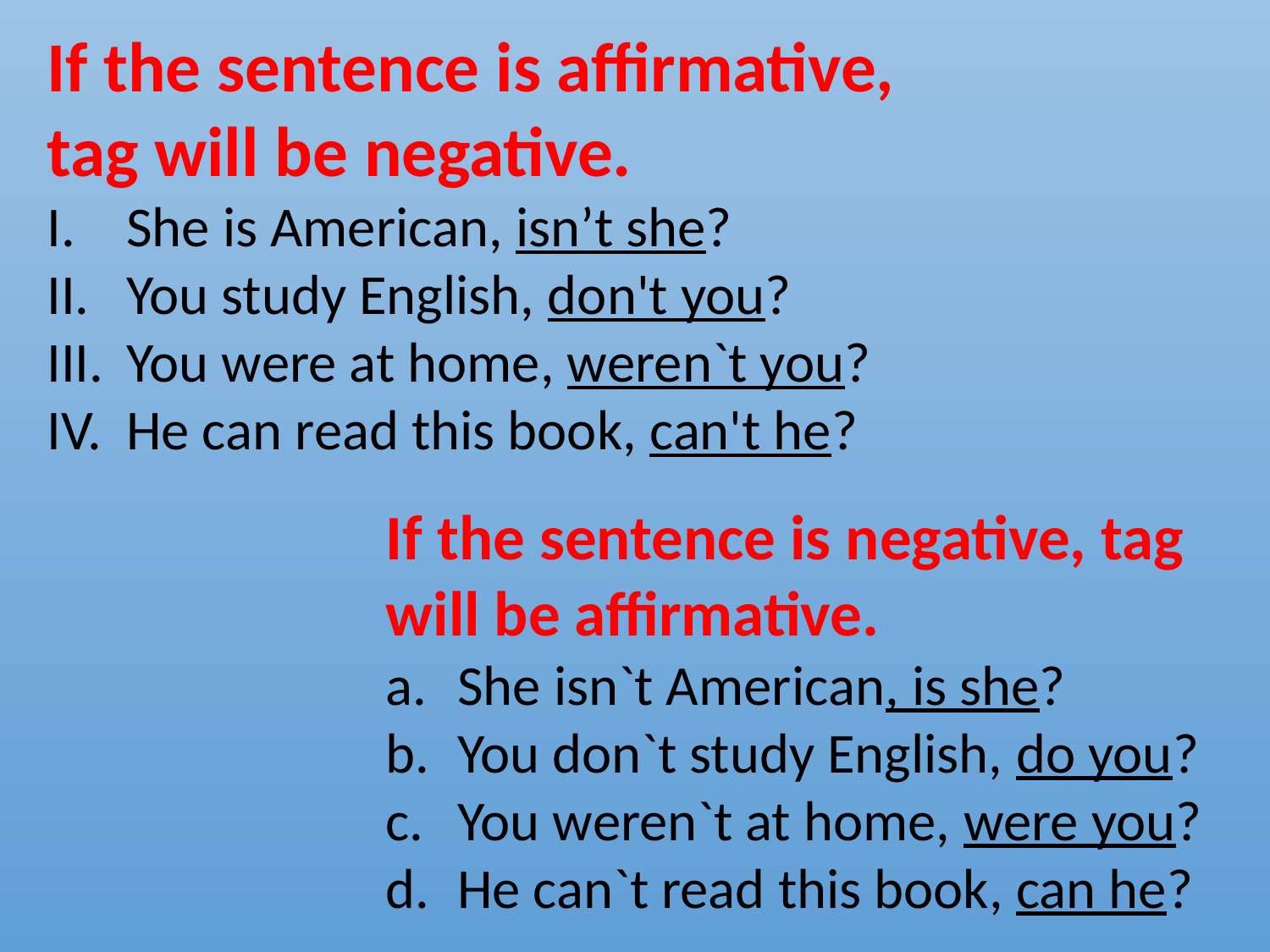

If the sentence is affirmative, tag will be negative.
She is American, isn’t she?
You study English, don't you?
You were at home, weren`t you?
He can read this book, can't he?
If the sentence is negative, tag will be affirmative.
She isn`t American, is she?
You don`t study English, do you?
You weren`t at home, were you?
He can`t read this book, can he?